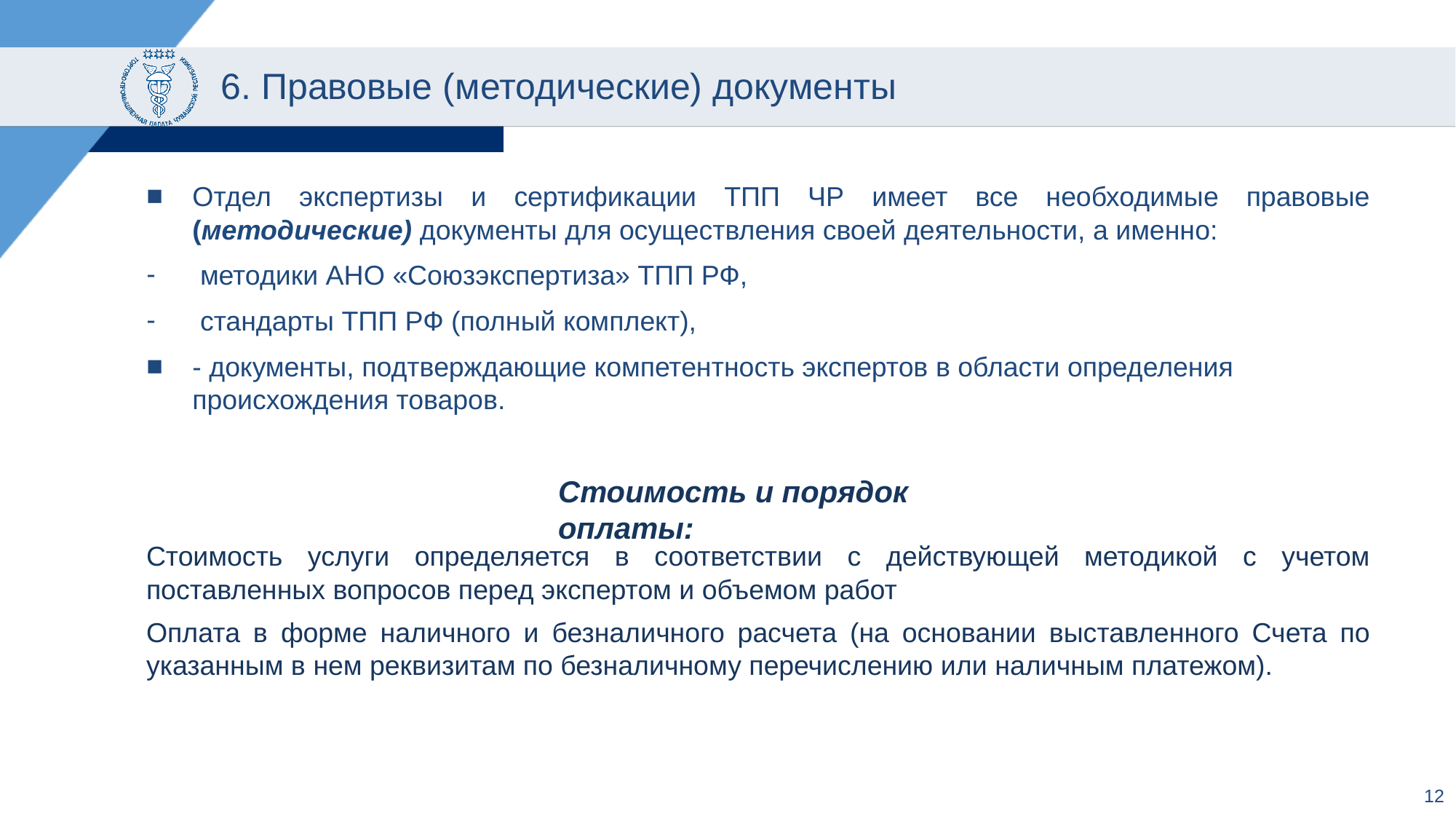

# 6. Правовые (методические) документы
Отдел экспертизы и сертификации ТПП ЧР имеет все необходимые правовые (методические) документы для осуществления своей деятельности, а именно:
 методики АНО «Союзэкспертиза» ТПП РФ,
 стандарты ТПП РФ (полный комплект),
- документы, подтверждающие компетентность экспертов в области определения происхождения товаров.
Стоимость и порядок оплаты:
Стоимость услуги определяется в соответствии с действующей методикой с учетом поставленных вопросов перед экспертом и объемом работ
Оплата в форме наличного и безналичного расчета (на основании выставленного Счета по указанным в нем реквизитам по безналичному перечислению или наличным платежом).
12